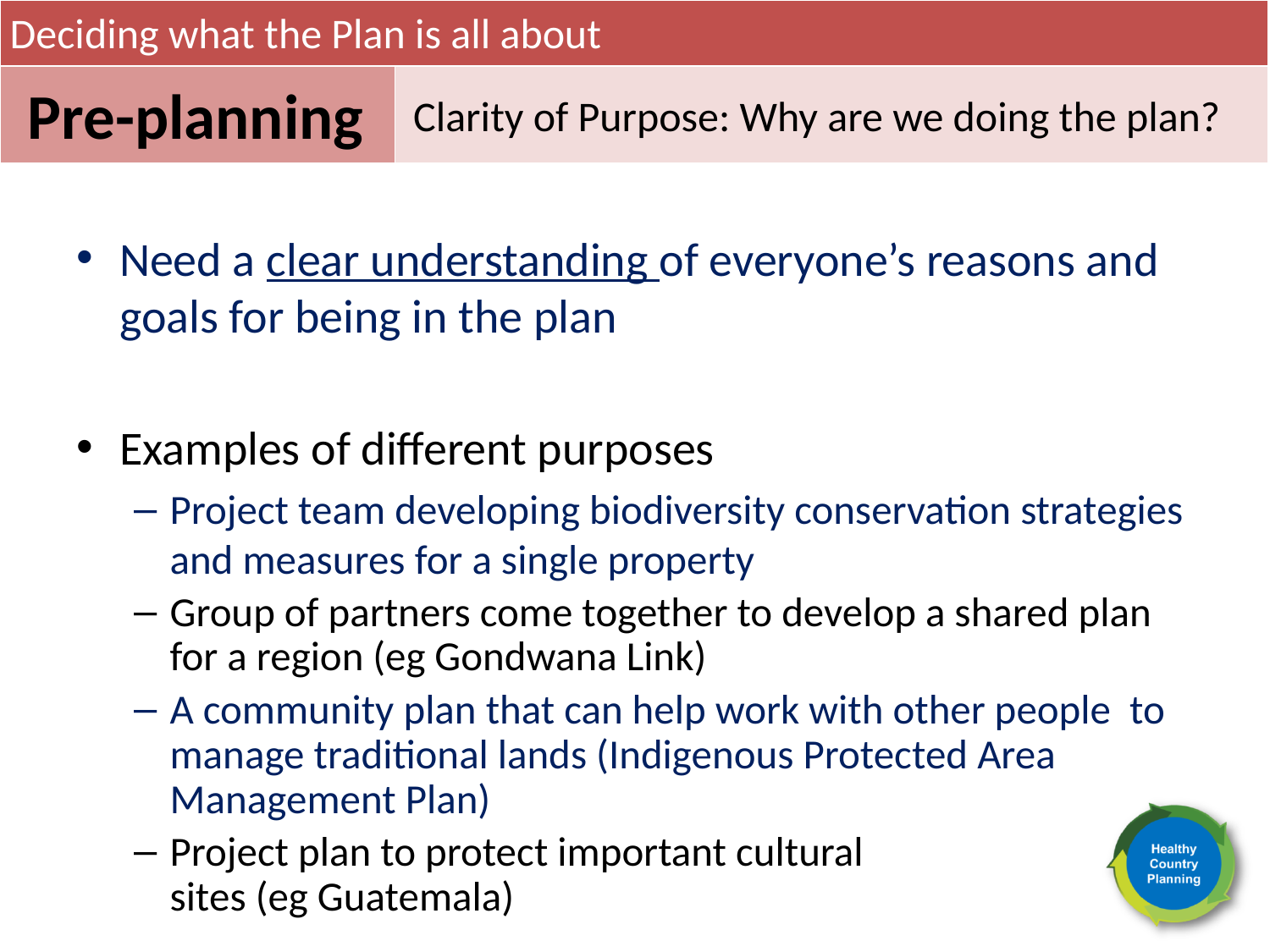

Deciding what the Plan is all about
Pre-planning
Clarity of Purpose: Why are we doing the plan?
Need a clear understanding of everyone’s reasons and goals for being in the plan

Examples of different purposes
Project team developing biodiversity conservation strategies and measures for a single property
Group of partners come together to develop a shared plan for a region (eg Gondwana Link)
A community plan that can help work with other people  to manage traditional lands (Indigenous Protected Area Management Plan)
Project plan to protect important cultural
sites (eg Guatemala)